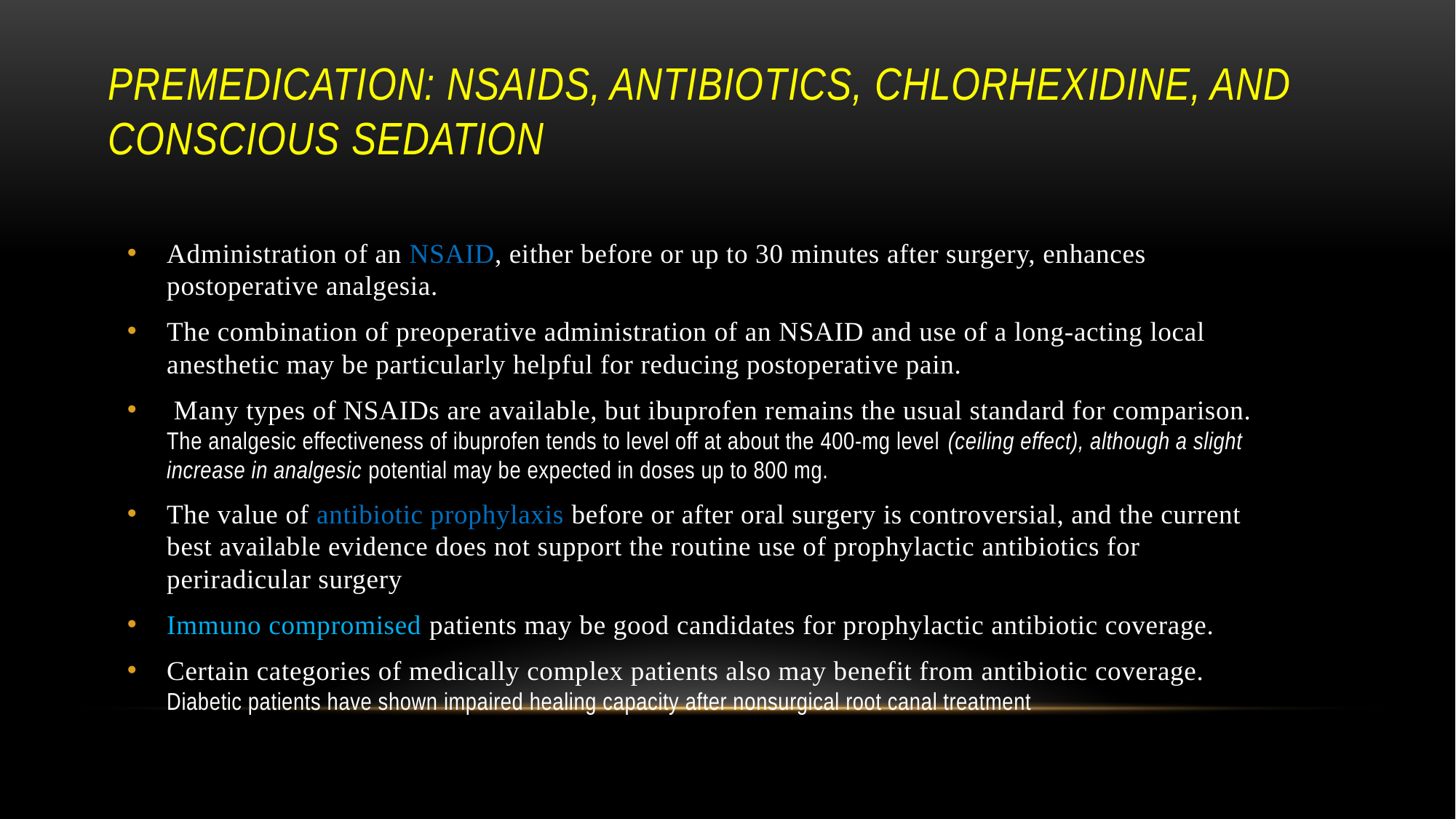

# Premedication: NSAIDs, Antibiotics, Chlorhexidine, and Conscious Sedation
Administration of an NSAID, either before or up to 30 minutes after surgery, enhances postoperative analgesia.
The combination of preoperative administration of an NSAID and use of a long-acting local anesthetic may be particularly helpful for reducing postoperative pain.
 Many types of NSAIDs are available, but ibuprofen remains the usual standard for comparison. The analgesic effectiveness of ibuprofen tends to level off at about the 400-mg level (ceiling effect), although a slight increase in analgesic potential may be expected in doses up to 800 mg.
The value of antibiotic prophylaxis before or after oral surgery is controversial, and the current best available evidence does not support the routine use of prophylactic antibiotics for periradicular surgery
Immuno compromised patients may be good candidates for prophylactic antibiotic coverage.
Certain categories of medically complex patients also may benefit from antibiotic coverage. Diabetic patients have shown impaired healing capacity after nonsurgical root canal treatment